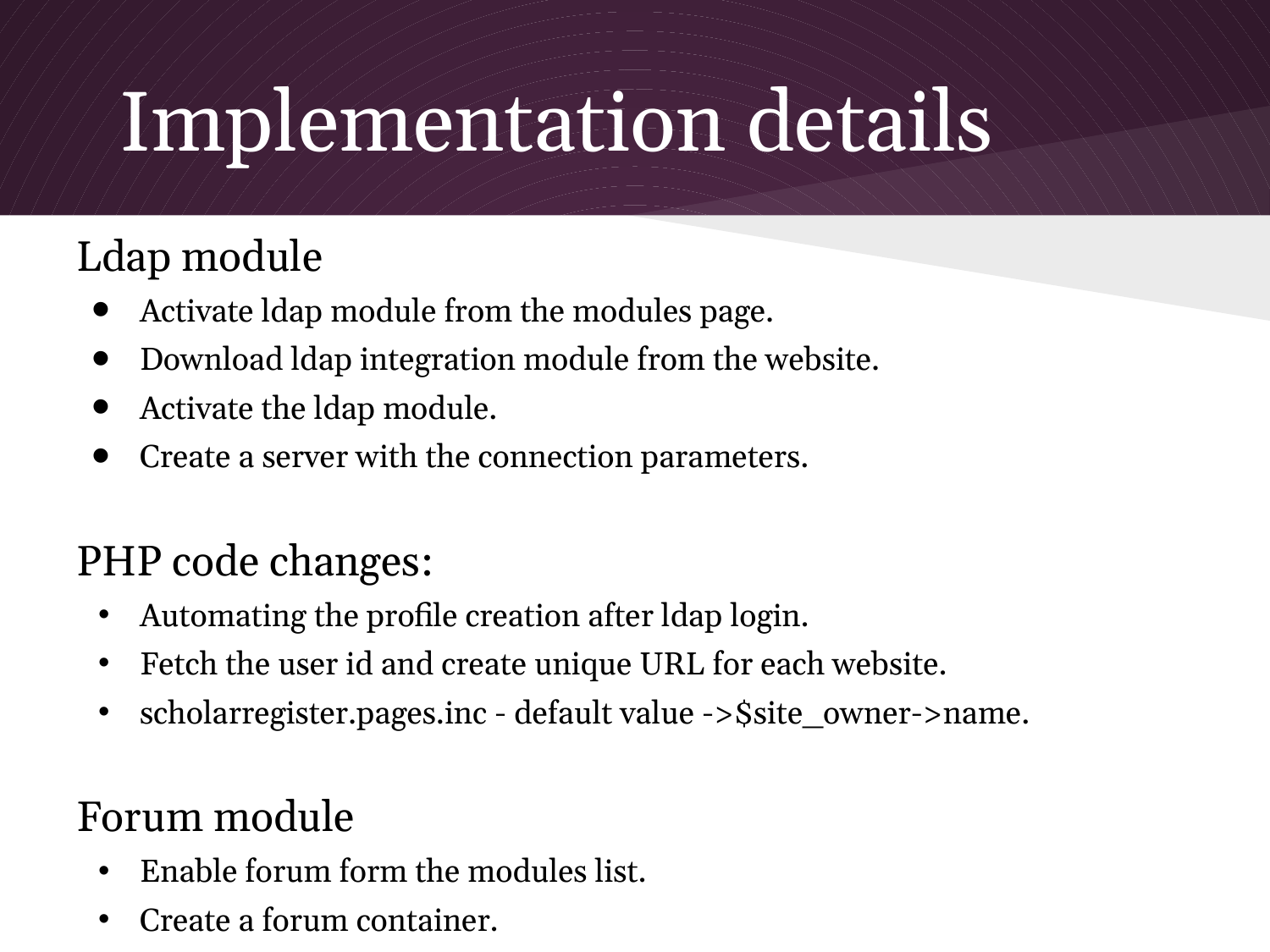

# Implementation details
Ldap module
Activate ldap module from the modules page.
Download ldap integration module from the website.
Activate the ldap module.
Create a server with the connection parameters.

PHP code changes:
Automating the profile creation after ldap login.
Fetch the user id and create unique URL for each website.
scholarregister.pages.inc - default value ->$site_owner->name.

Forum module
Enable forum form the modules list.
Create a forum container.